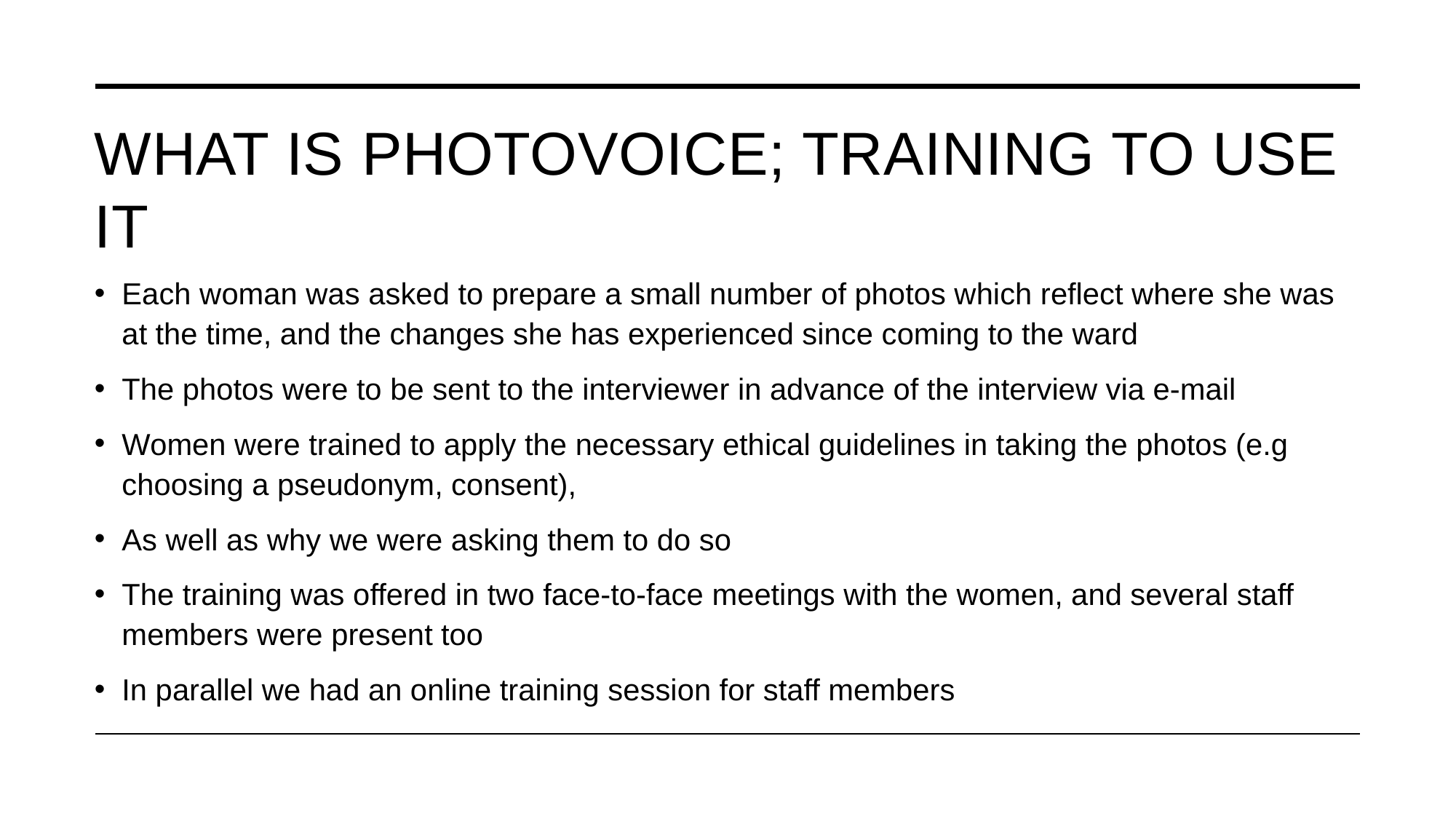

# What is Photovoice; Training to use it
Each woman was asked to prepare a small number of photos which reflect where she was at the time, and the changes she has experienced since coming to the ward
The photos were to be sent to the interviewer in advance of the interview via e-mail
Women were trained to apply the necessary ethical guidelines in taking the photos (e.g choosing a pseudonym, consent),
As well as why we were asking them to do so
The training was offered in two face-to-face meetings with the women, and several staff members were present too
In parallel we had an online training session for staff members